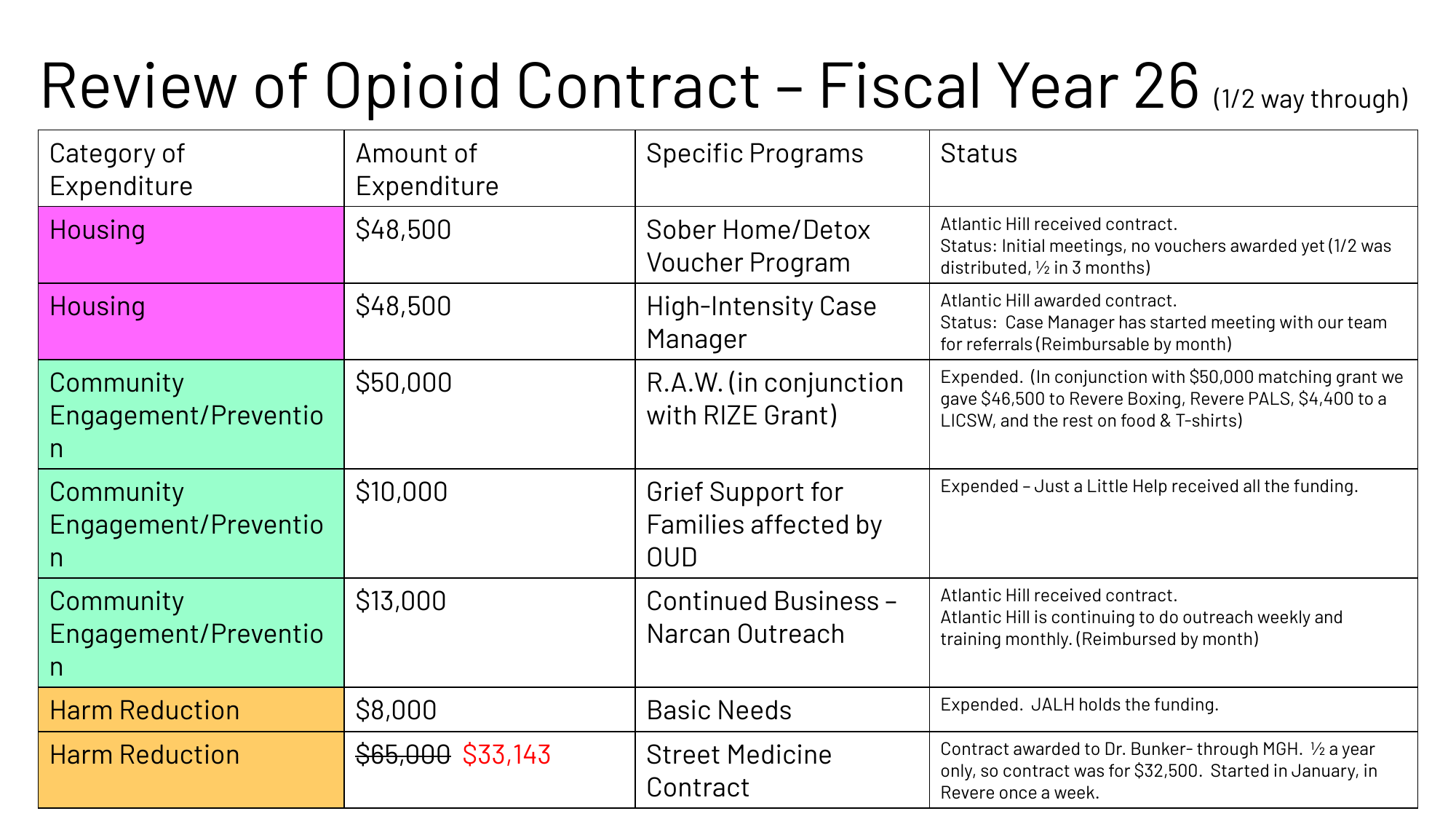

# Review of Opioid Contract – Fiscal Year 26 (1/2 way through)
| Category of Expenditure | Amount of Expenditure | Specific Programs | Status |
| --- | --- | --- | --- |
| Housing | $48,500 | Sober Home/Detox Voucher Program | Atlantic Hill received contract. Status: Initial meetings, no vouchers awarded yet (1/2 was distributed, ½ in 3 months) |
| Housing | $48,500 | High-Intensity Case Manager | Atlantic Hill awarded contract. Status: Case Manager has started meeting with our team for referrals (Reimbursable by month) |
| Community Engagement/Prevention | $50,000 | R.A.W. (in conjunction with RIZE Grant) | Expended. (In conjunction with $50,000 matching grant we gave $46,500 to Revere Boxing, Revere PALS, $4,400 to a LICSW, and the rest on food & T-shirts) |
| Community Engagement/Prevention | $10,000 | Grief Support for Families affected by OUD | Expended – Just a Little Help received all the funding. |
| Community Engagement/Prevention | $13,000 | Continued Business –Narcan Outreach | Atlantic Hill received contract. Atlantic Hill is continuing to do outreach weekly and training monthly. (Reimbursed by month) |
| Harm Reduction | $8,000 | Basic Needs | Expended. JALH holds the funding. |
| Harm Reduction | $65,000 $33,143 | Street Medicine Contract | Contract awarded to Dr. Bunker- through MGH. ½ a year only, so contract was for $32,500. Started in January, in Revere once a week. |